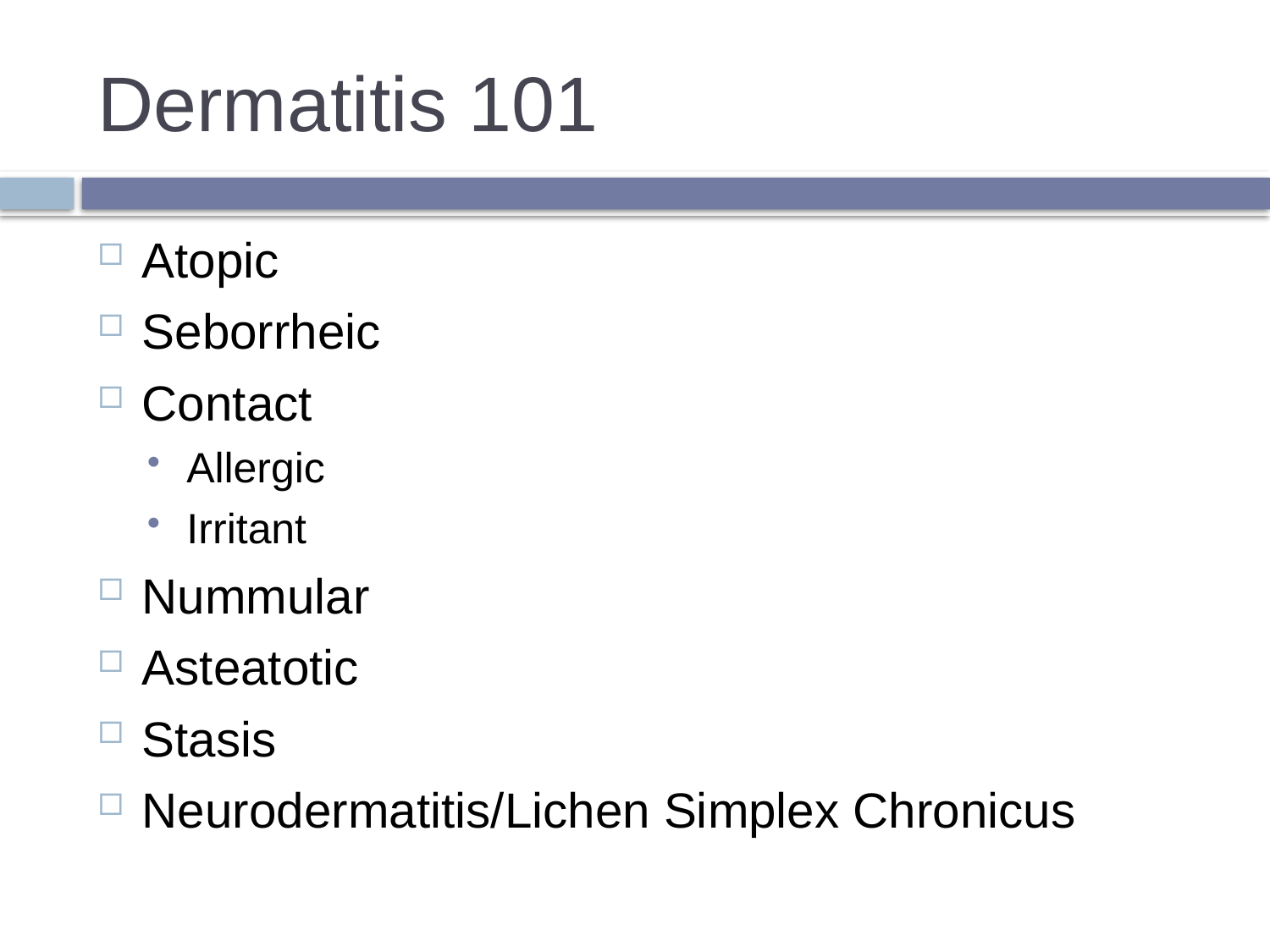

# Dermatitis 101
Atopic
Seborrheic
Contact
Allergic
Irritant
Nummular
Asteatotic
Stasis
Neurodermatitis/Lichen Simplex Chronicus